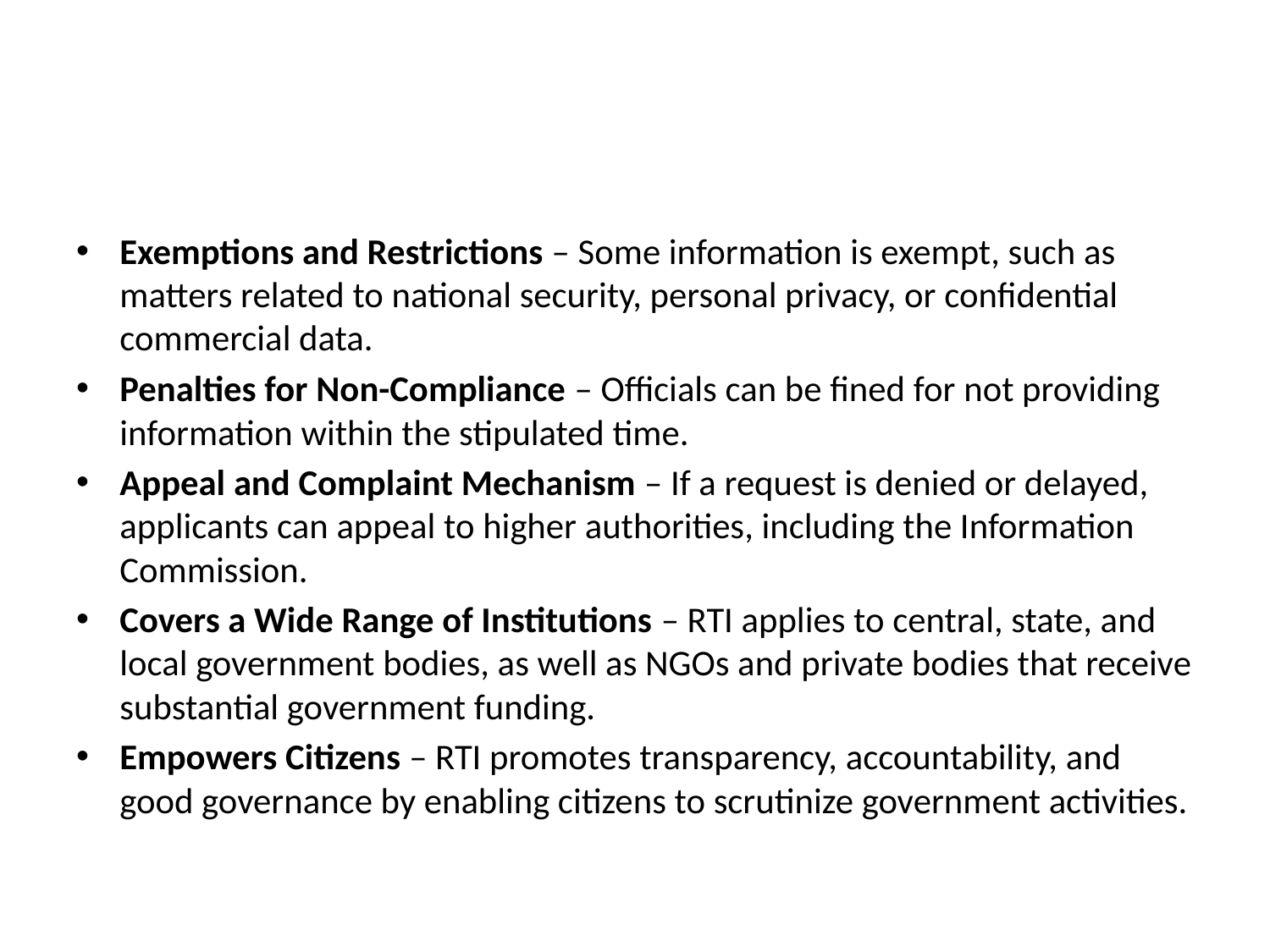

#
Exemptions and Restrictions – Some information is exempt, such as matters related to national security, personal privacy, or confidential commercial data.
Penalties for Non-Compliance – Officials can be fined for not providing information within the stipulated time.
Appeal and Complaint Mechanism – If a request is denied or delayed, applicants can appeal to higher authorities, including the Information Commission.
Covers a Wide Range of Institutions – RTI applies to central, state, and local government bodies, as well as NGOs and private bodies that receive substantial government funding.
Empowers Citizens – RTI promotes transparency, accountability, and good governance by enabling citizens to scrutinize government activities.